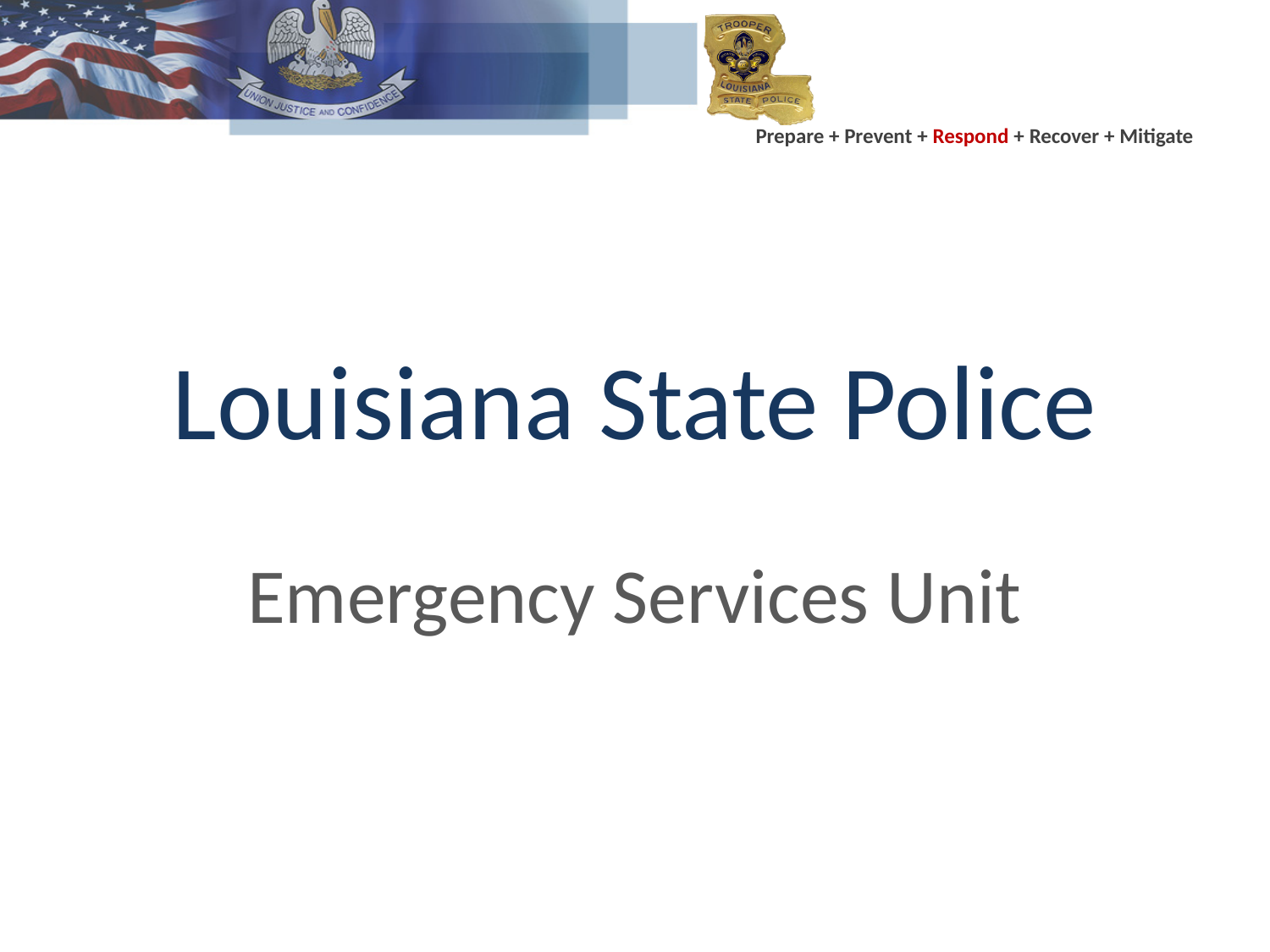

# Louisiana State Police
Emergency Services Unit